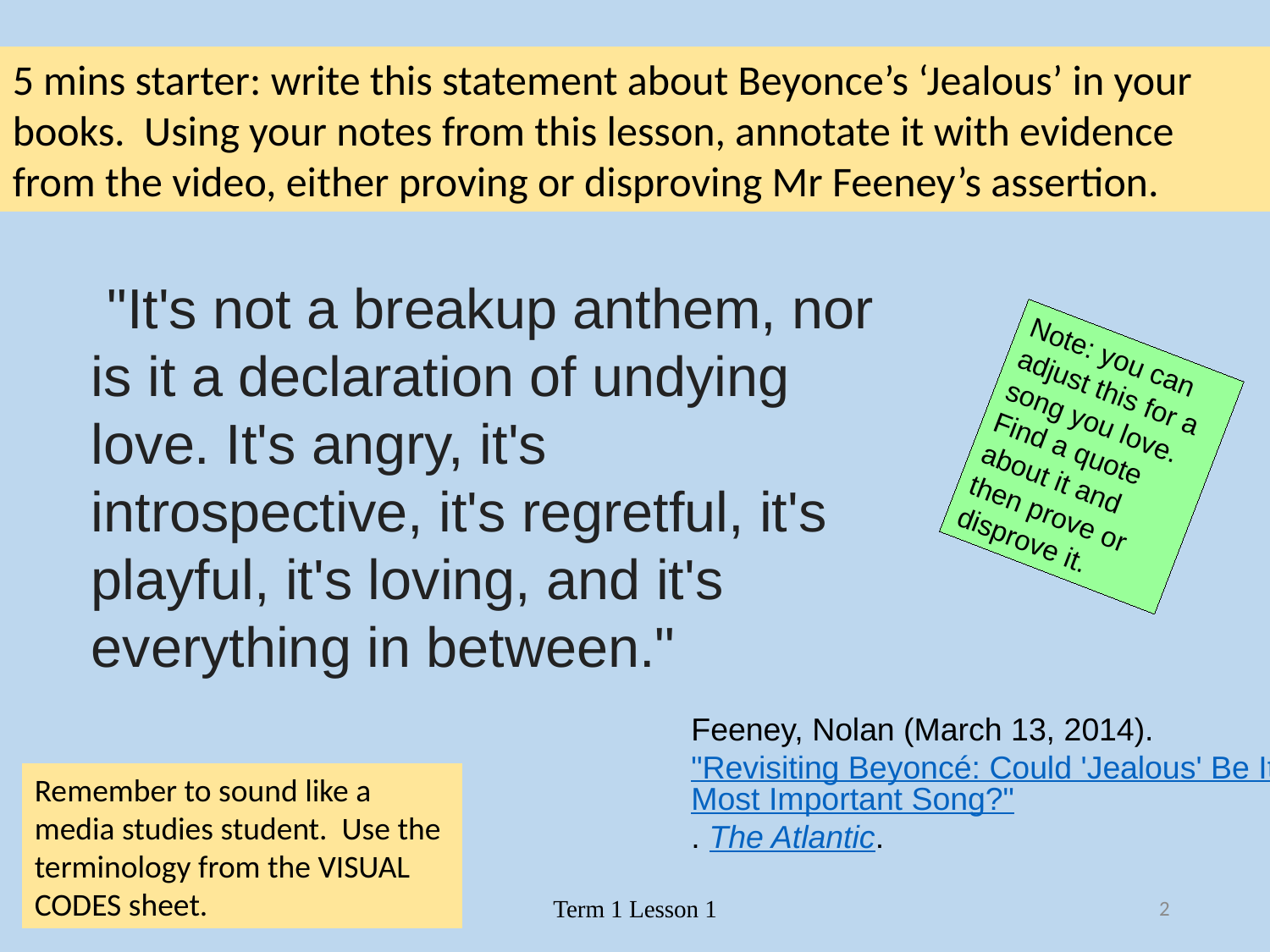

5 mins starter: write this statement about Beyonce’s ‘Jealous’ in your books.  Using your notes from this lesson, annotate it with evidence from the video, either proving or disproving Mr Feeney’s assertion.
 "It's not a breakup anthem, nor is it a declaration of undying love. It's angry, it's introspective, it's regretful, it's playful, it's loving, and it's everything in between."
Note: you can adjust this for a song you love. Find a quote about it and then prove or disprove it.
Feeney, Nolan (March 13, 2014). "Revisiting Beyoncé: Could 'Jealous' Be Its Most Important Song?". The Atlantic.
Remember to sound like a media studies student.  Use the terminology from the VISUAL CODES sheet.
Term 1 Lesson 1
2